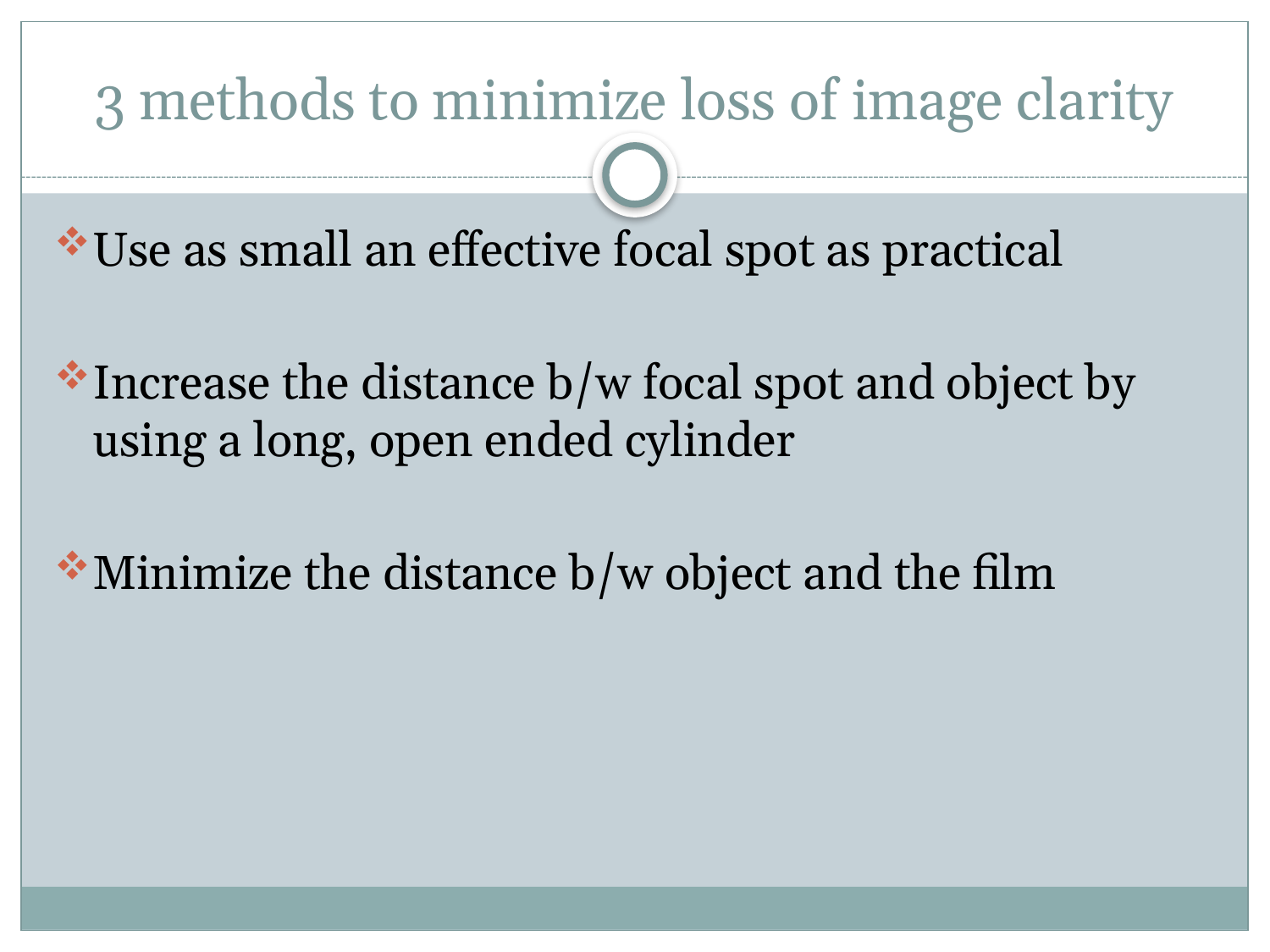

# 3 methods to minimize loss of image clarity
Use as small an effective focal spot as practical

Increase the distance b/w focal spot and object by using a long, open ended cylinder

Minimize the distance b/w object and the film